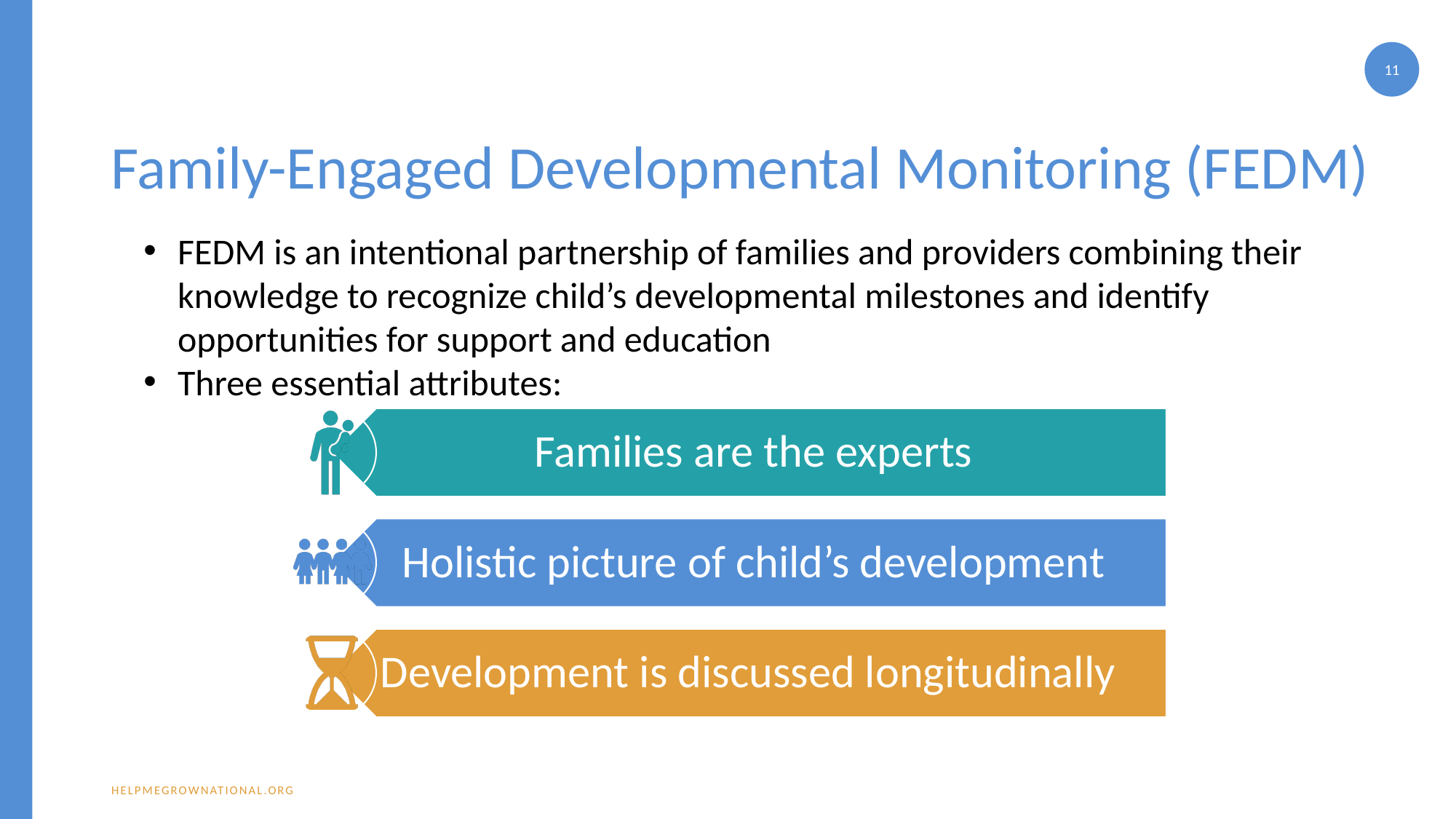

11
# Family-Engaged Developmental Monitoring (FEDM)
FEDM is an intentional partnership of families and providers combining their knowledge to recognize child’s developmental milestones and identify opportunities for support and education
Three essential attributes:
Families are the experts
Holistic picture of child’s development
Development is discussed longitudinally